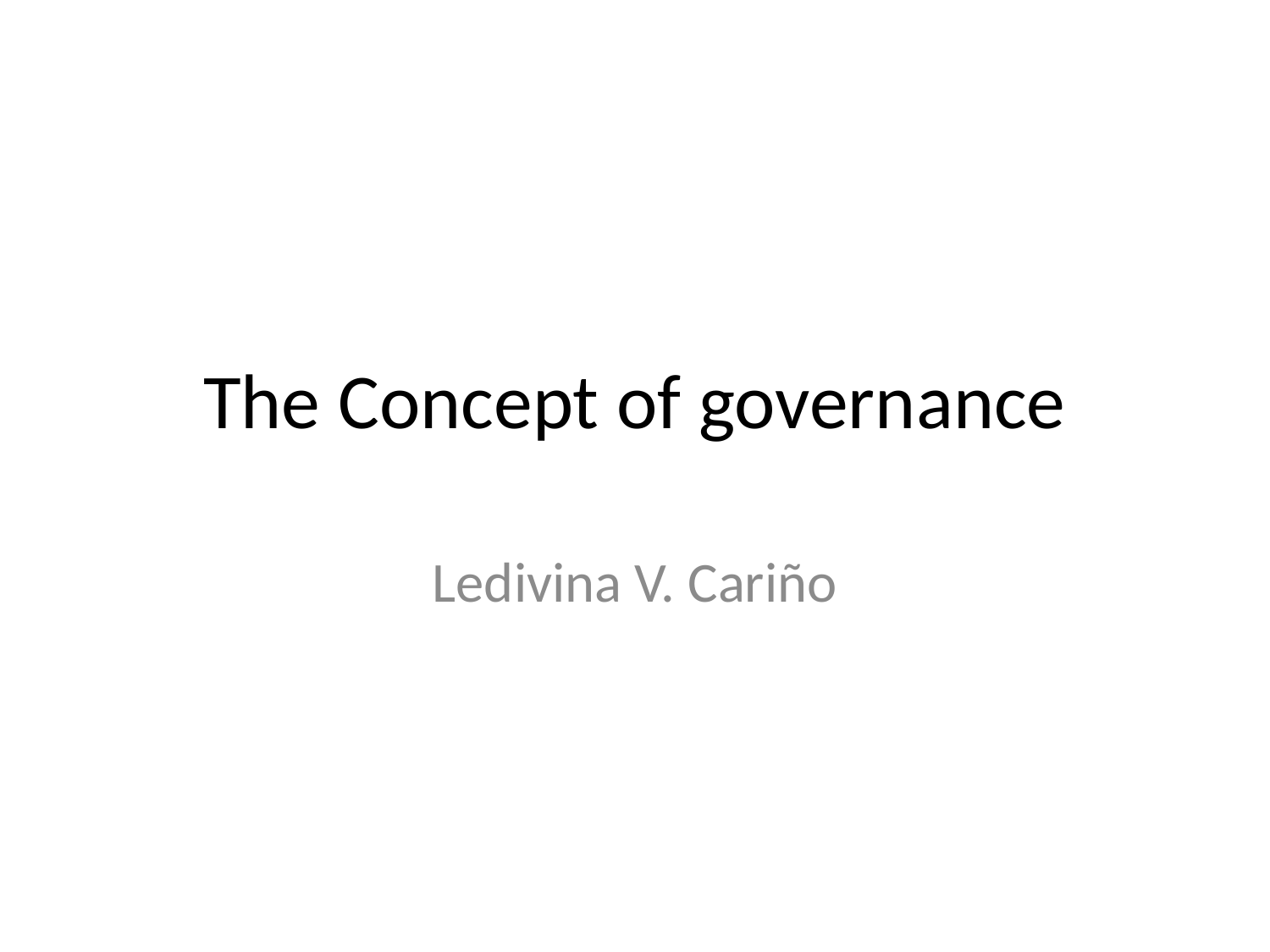

# The Concept of governance
Ledivina V. Cariño